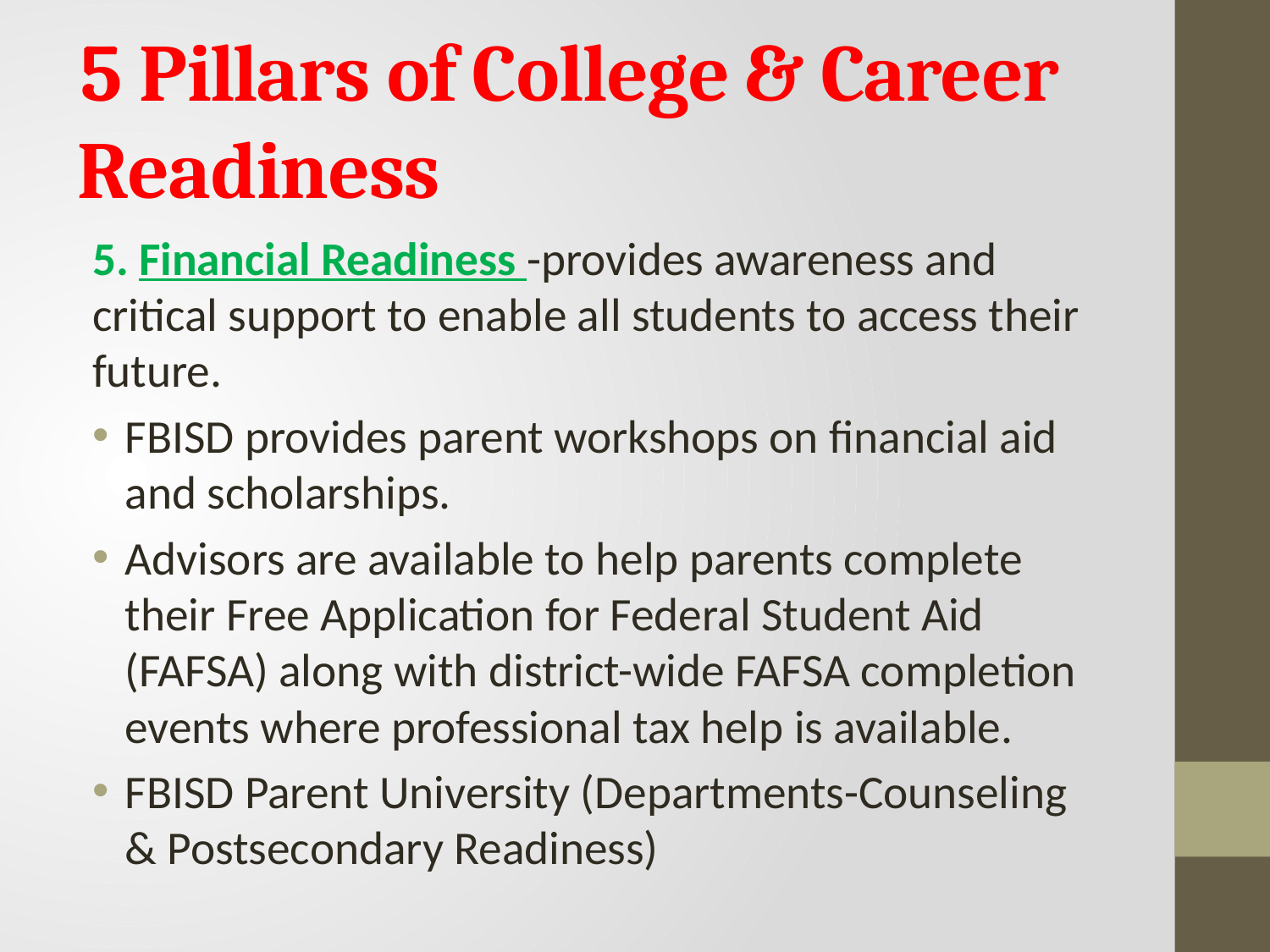

# 5 Pillars of College & Career Readiness
5. Financial Readiness -provides awareness and critical support to enable all students to access their future.
FBISD provides parent workshops on financial aid and scholarships.
Advisors are available to help parents complete their Free Application for Federal Student Aid (FAFSA) along with district-wide FAFSA completion events where professional tax help is available.
FBISD Parent University (Departments-Counseling & Postsecondary Readiness)